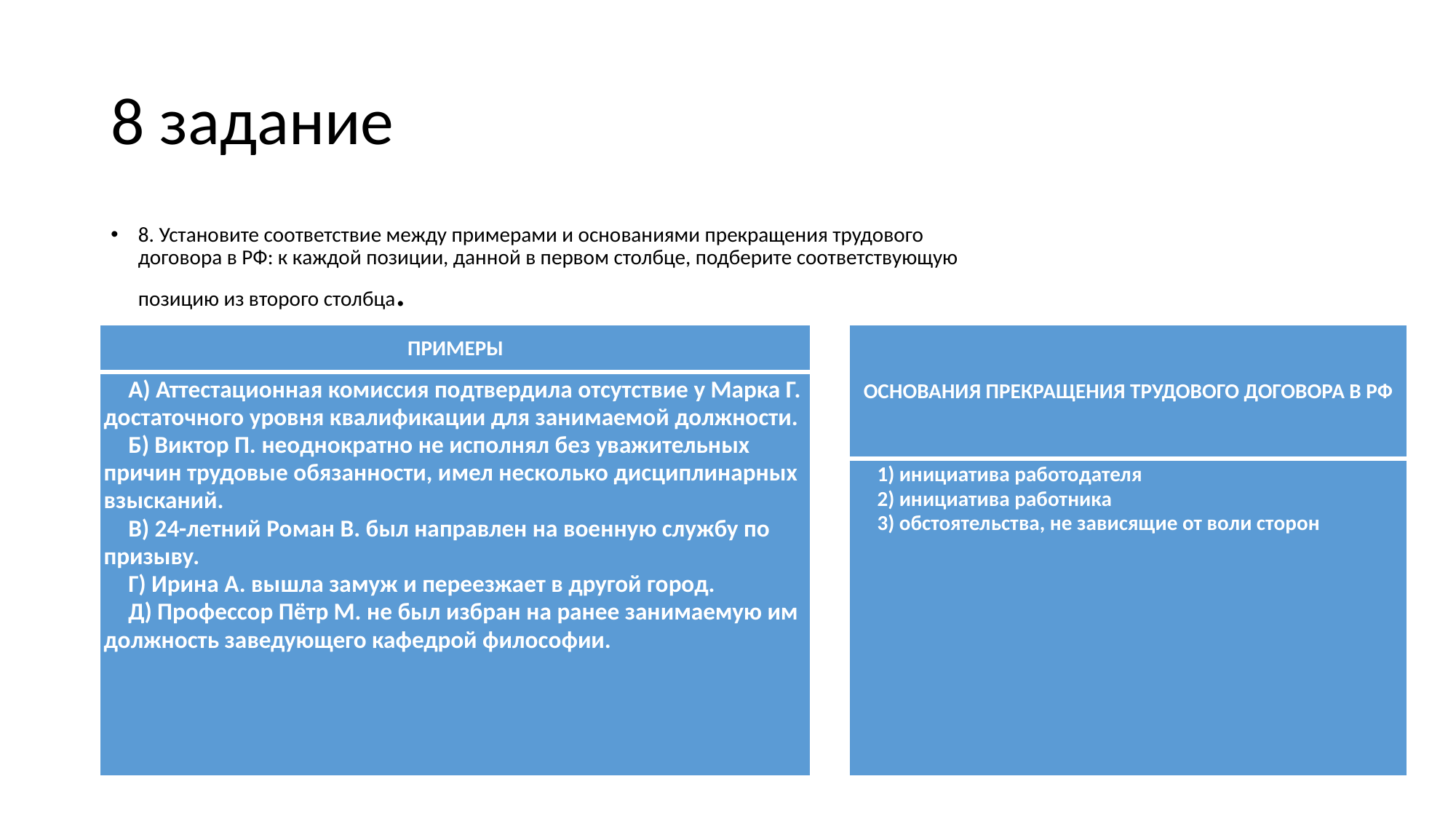

# 8 задание
8. Установите соответствие между примерами и основаниями прекращения трудового договора в РФ: к каждой позиции, данной в первом столбце, подберите соответствующую позицию из второго столбца.

| ПРИМЕРЫ |
| --- |
| А) Аттестационная комиссия подтвердила отсутствие у Марка Г. достаточного уровня квалификации для занимаемой должности. Б) Виктор П. неоднократно не исполнял без уважительных причин трудовые обязанности, имел несколько дисциплинарных взысканий. В) 24-летний Роман В. был направлен на военную службу по призыву. Г) Ирина А. вышла замуж и переезжает в другой город. Д) Профессор Пётр М. не был избран на ранее занимаемую им должность заведующего кафедрой философии. |
| ОСНОВАНИЯ ПРЕКРАЩЕНИЯ ТРУДОВОГО ДОГОВОРА В РФ |
| --- |
| 1) инициатива работодателя 2) инициатива работника 3) обстоятельства, не зависящие от воли сторон |